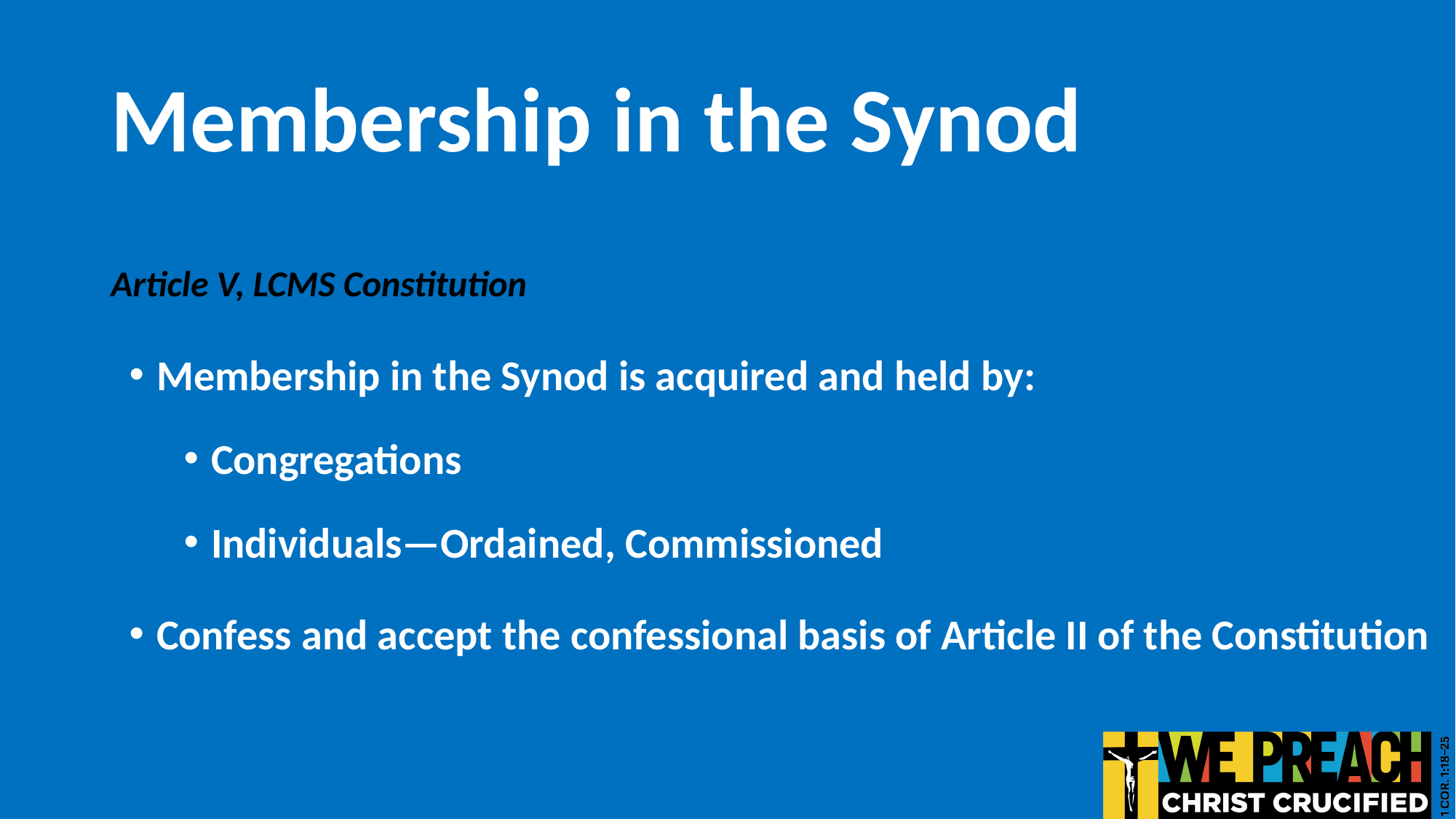

# Membership in the Synod

Article V, LCMS Constitution

Membership in the Synod is acquired and held by:
Congregations
Individuals—Ordained, Commissioned
Confess and accept the confessional basis of Article II of the Constitution